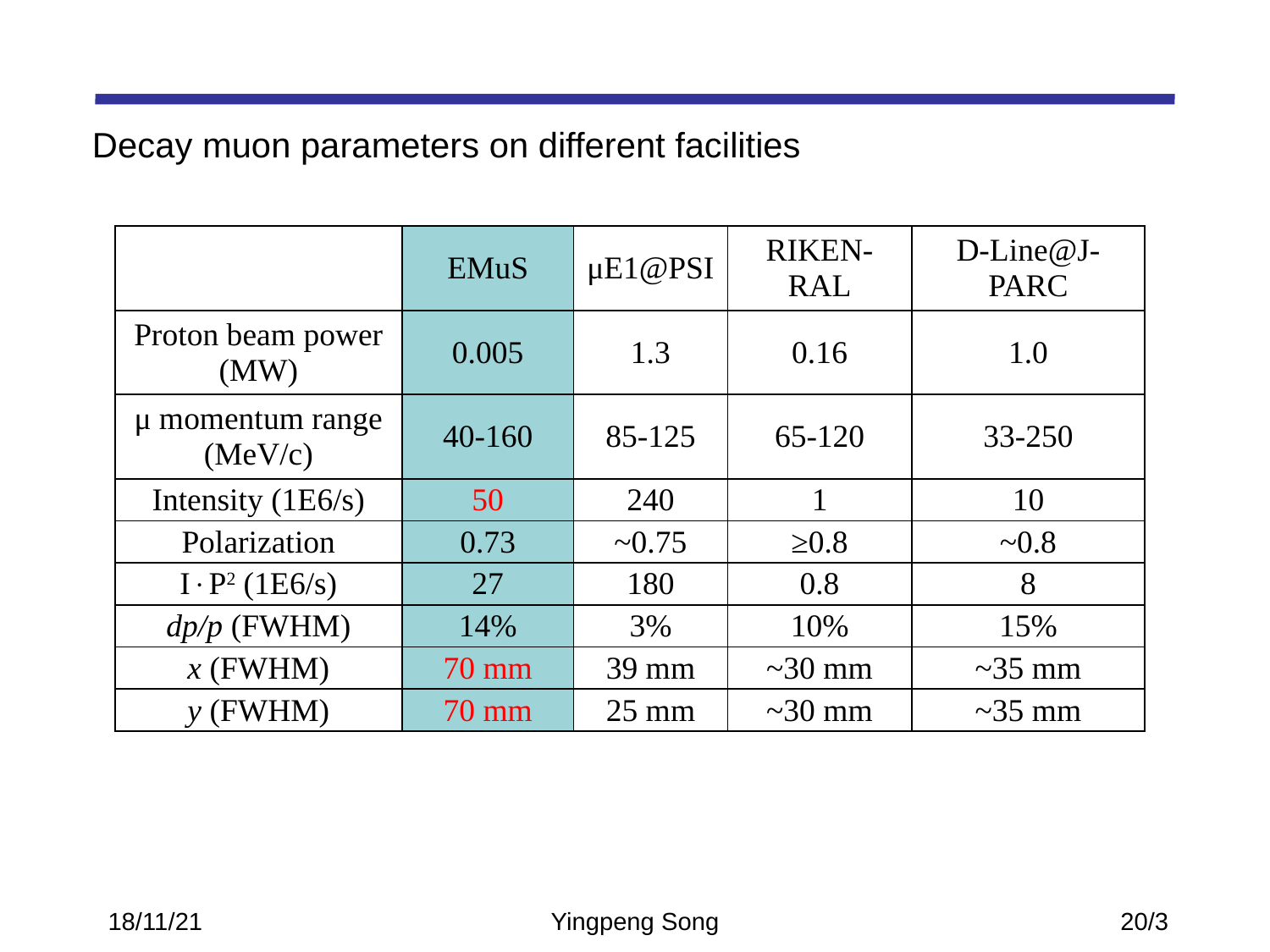

#
Decay muon parameters on different facilities
|  | EMuS | μE1@PSI | RIKEN-RAL | D-Line@J-PARC |
| --- | --- | --- | --- | --- |
| Proton beam power (MW) | 0.005 | 1.3 | 0.16 | 1.0 |
| μ momentum range (MeV/c) | 40-160 | 85-125 | 65-120 | 33-250 |
| Intensity (1E6/s) | 50 | 240 | 1 | 10 |
| Polarization | 0.73 | ~0.75 | ≥0.8 | ~0.8 |
| I⋅P2 (1E6/s) | 27 | 180 | 0.8 | 8 |
| dp/p (FWHM) | 14% | 3% | 10% | 15% |
| x (FWHM) | 70 mm | 39 mm | ~30 mm | ~35 mm |
| y (FWHM) | 70 mm | 25 mm | ~30 mm | ~35 mm |